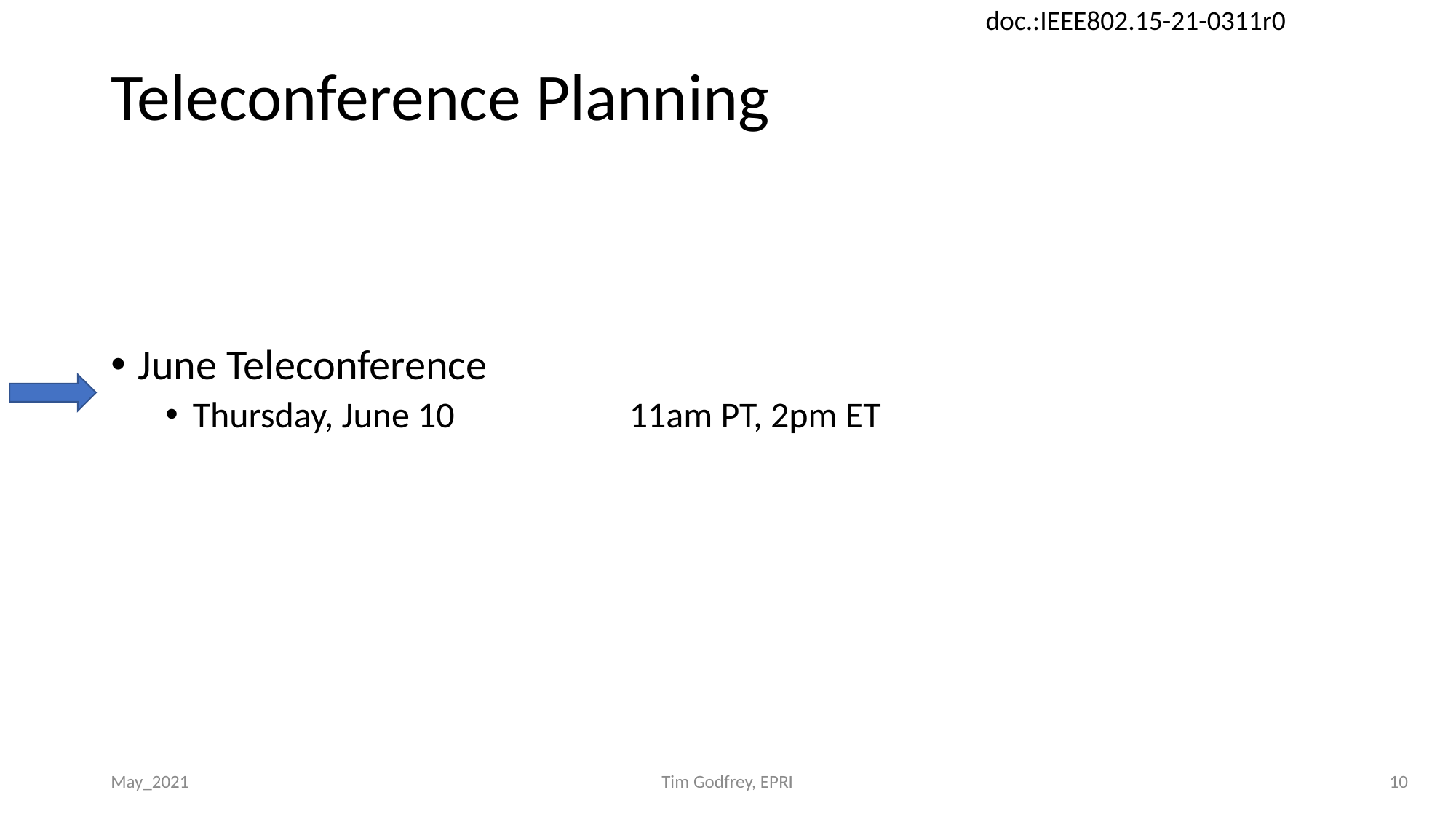

# Teleconference Planning

June Teleconference
Thursday, June 10		11am PT, 2pm ET

May_2021
Tim Godfrey, EPRI
10